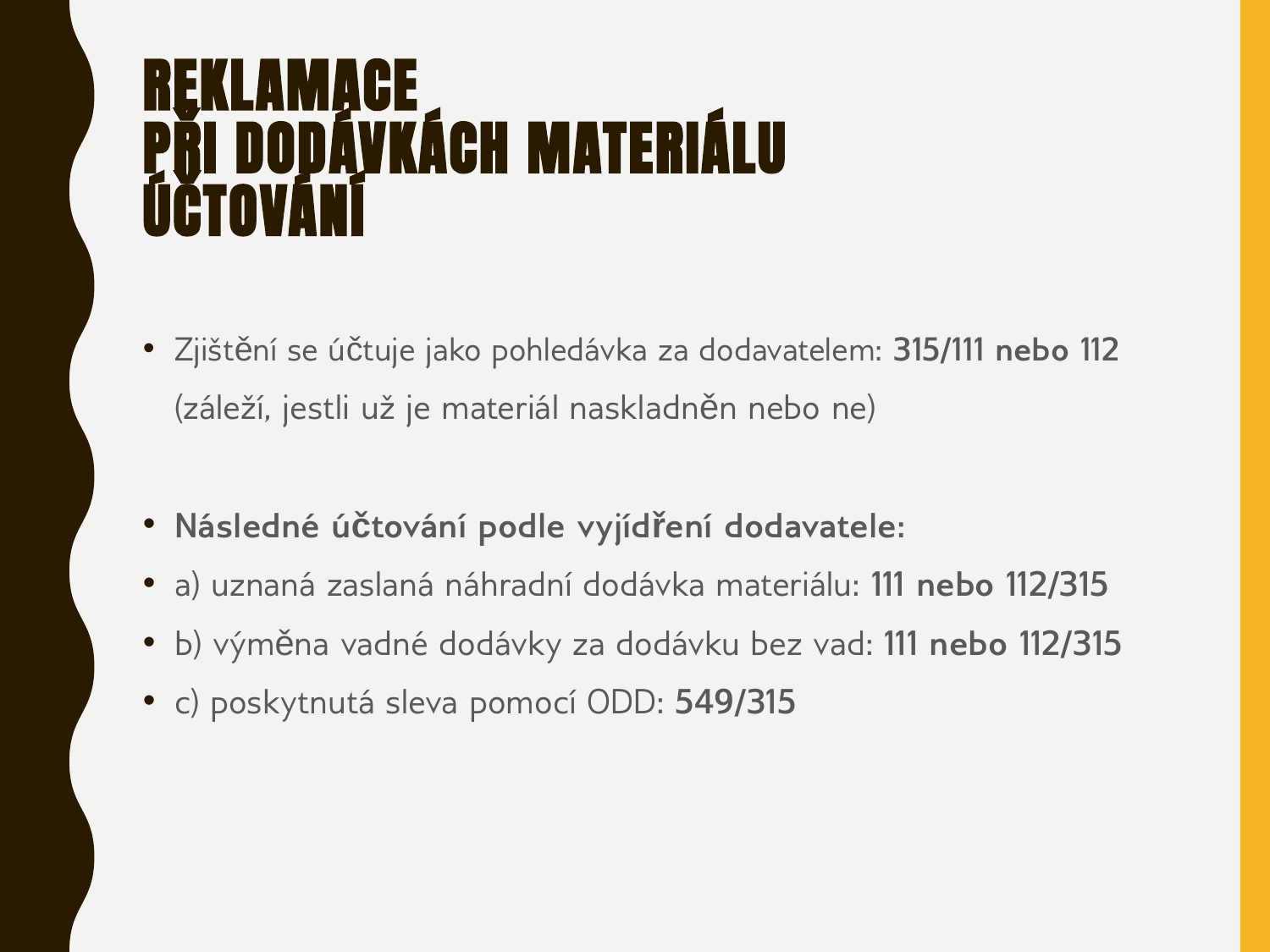

# Reklamace při dodávkách materiálu účtování
Zjištění se účtuje jako pohledávka za dodavatelem: 315/111 nebo 112
   (záleží, jestli už je materiál naskladněn nebo ne)

Následné účtování podle vyjídření dodavatele:
a) uznaná zaslaná náhradní dodávka materiálu: 111 nebo 112/315
b) výměna vadné dodávky za dodávku bez vad: 111 nebo 112/315
c) poskytnutá sleva pomocí ODD: 549/315